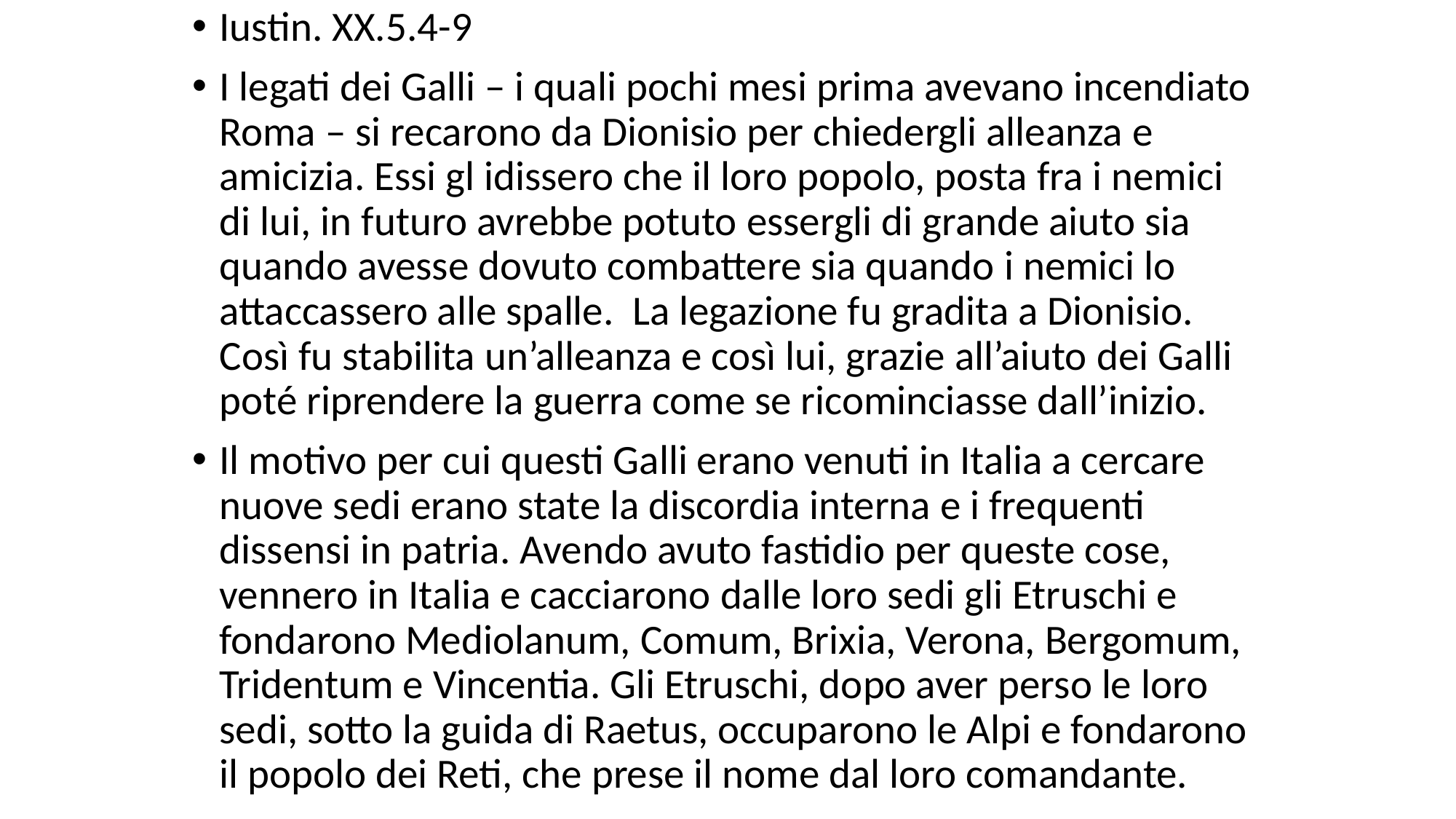

# Iustin. XX.5.4-9
I legati dei Galli – i quali pochi mesi prima avevano incendiato Roma – si recarono da Dionisio per chiedergli alleanza e amicizia. Essi gl idissero che il loro popolo, posta fra i nemici di lui, in futuro avrebbe potuto essergli di grande aiuto sia quando avesse dovuto combattere sia quando i nemici lo attaccassero alle spalle.  La legazione fu gradita a Dionisio. Così fu stabilita un’alleanza e così lui, grazie all’aiuto dei Galli poté riprendere la guerra come se ricominciasse dall’inizio.
Il motivo per cui questi Galli erano venuti in Italia a cercare nuove sedi erano state la discordia interna e i frequenti dissensi in patria. Avendo avuto fastidio per queste cose, vennero in Italia e cacciarono dalle loro sedi gli Etruschi e fondarono Mediolanum, Comum, Brixia, Verona, Bergomum, Tridentum e Vincentia. Gli Etruschi, dopo aver perso le loro sedi, sotto la guida di Raetus, occuparono le Alpi e fondarono il popolo dei Reti, che prese il nome dal loro comandante.